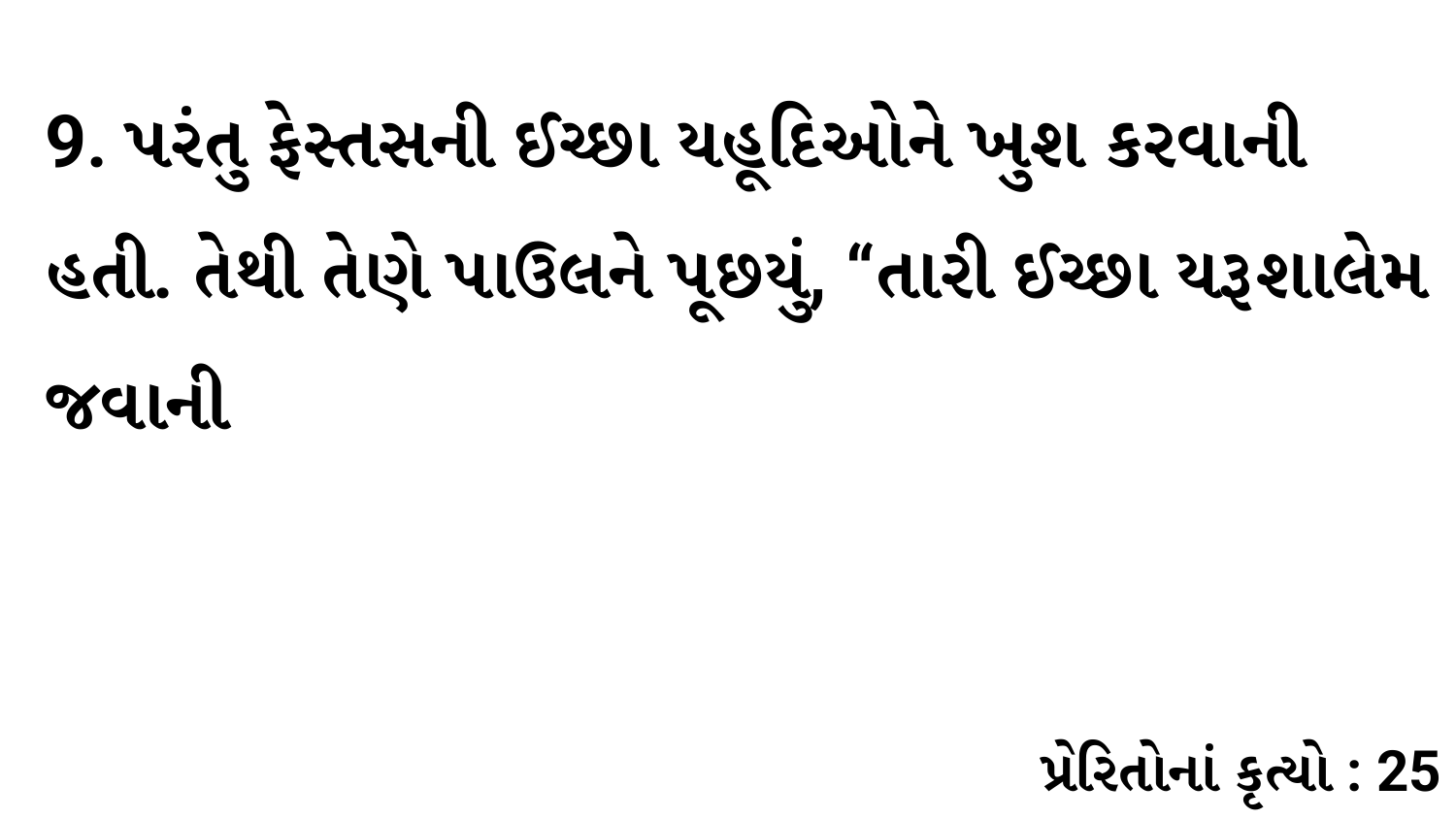

9. પરંતુ ફેસ્તસની ઈચ્છા યહૂદિઓને ખુશ કરવાની હતી. તેથી તેણે પાઉલને પૂછયું, “તારી ઈચ્છા યરૂશાલેમ જવાની
પ્રેરિતોનાં કૃત્યો : 25